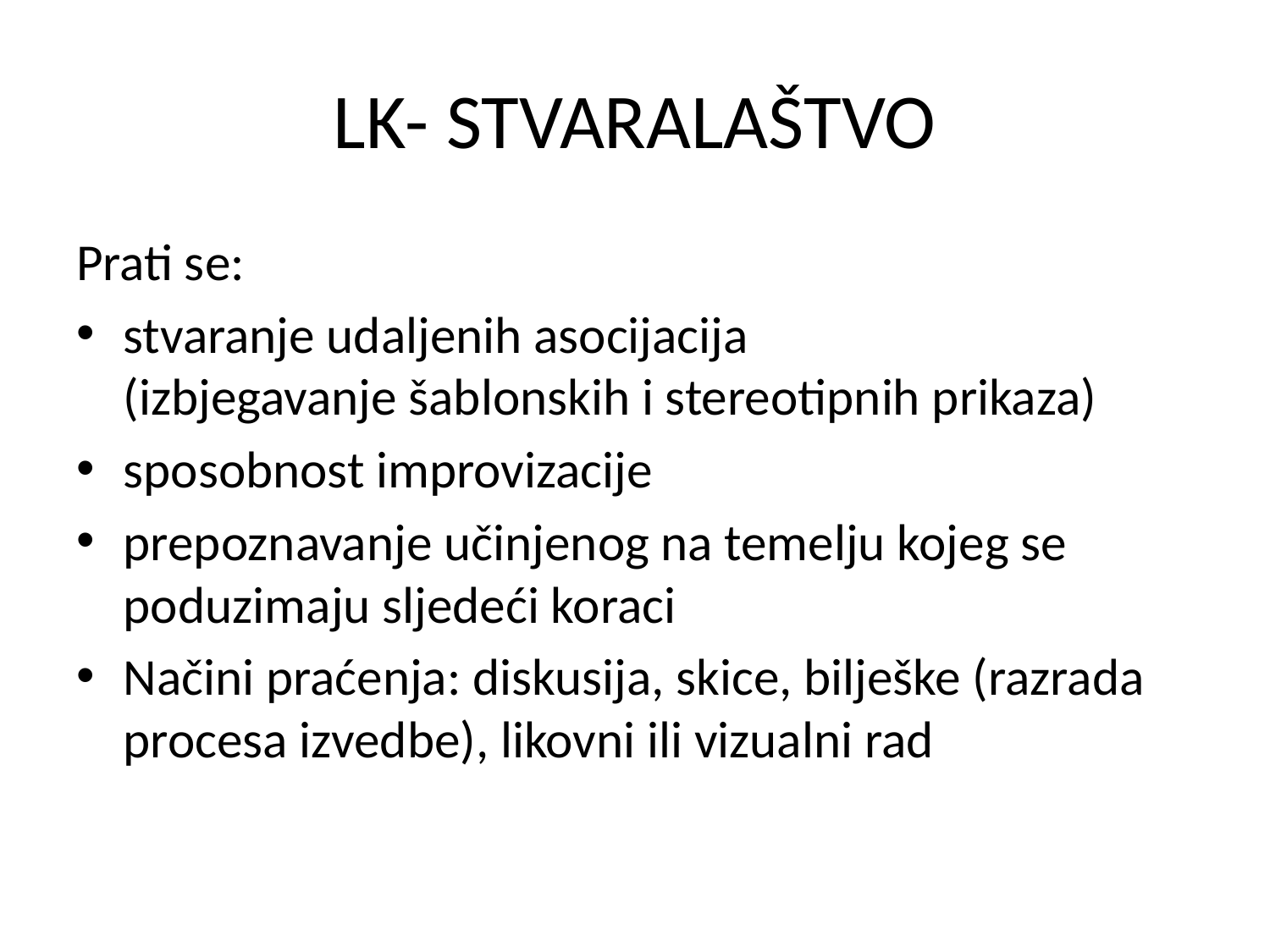

# LK- STVARALAŠTVO
Prati se:
stvaranje udaljenih asocijacija (izbjegavanje šablonskih i stereotipnih prikaza)
sposobnost improvizacije
prepoznavanje učinjenog na temelju kojeg se poduzimaju sljedeći koraci
Načini praćenja: diskusija, skice, bilješke (razrada procesa izvedbe), likovni ili vizualni rad